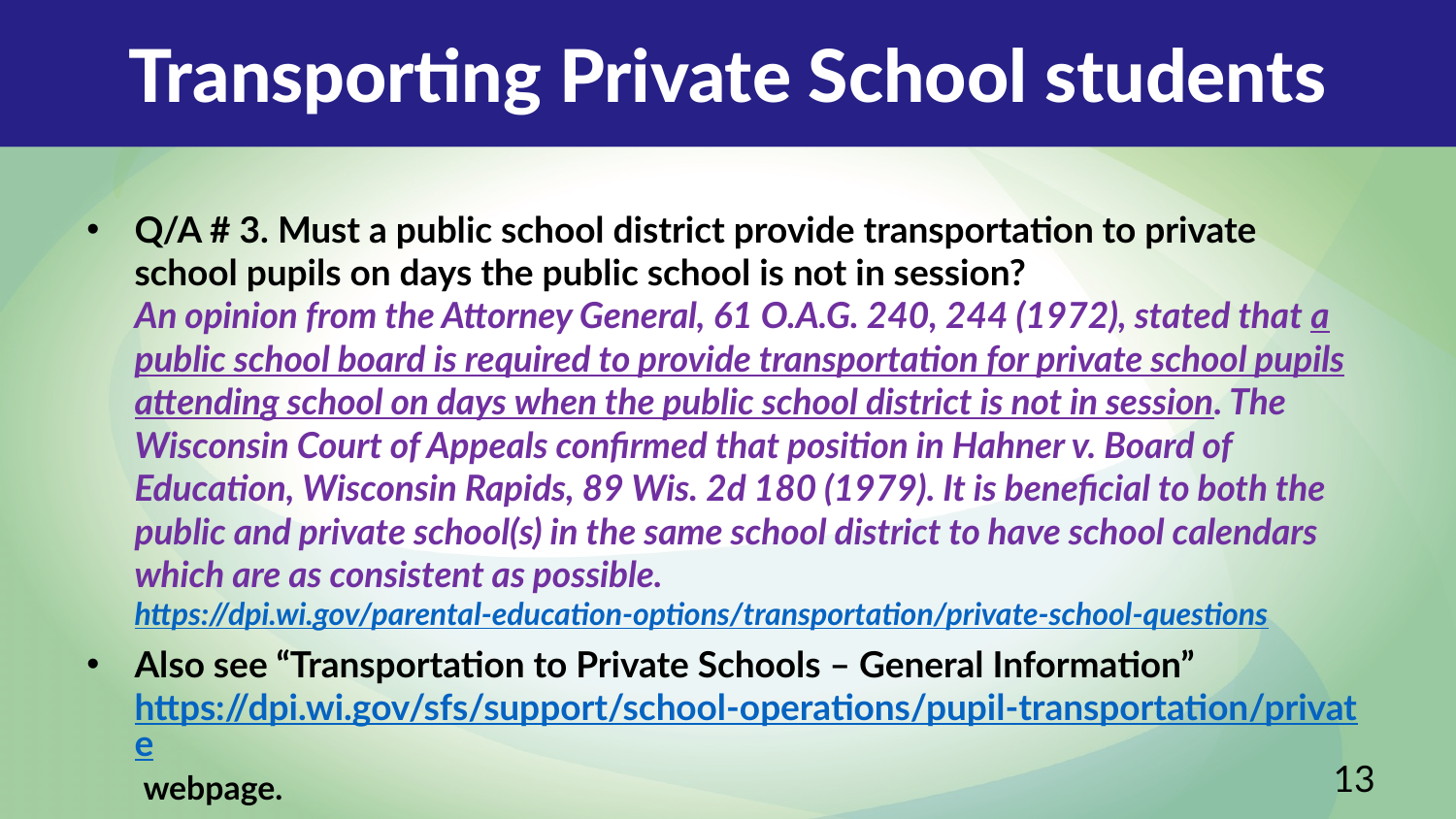

Transporting Private School students

Q/A # 3. Must a public school district provide transportation to private school pupils on days the public school is not in session?
An opinion from the Attorney General, 61 O.A.G. 240, 244 (1972), stated that a public school board is required to provide transportation for private school pupils attending school on days when the public school district is not in session. The Wisconsin Court of Appeals confirmed that position in Hahner v. Board of Education, Wisconsin Rapids, 89 Wis. 2d 180 (1979). It is beneficial to both the public and private school(s) in the same school district to have school calendars which are as consistent as possible. https://dpi.wi.gov/parental-education-options/transportation/private-school-questions
Also see “Transportation to Private Schools – General Information” https://dpi.wi.gov/sfs/support/school-operations/pupil-transportation/private webpage.